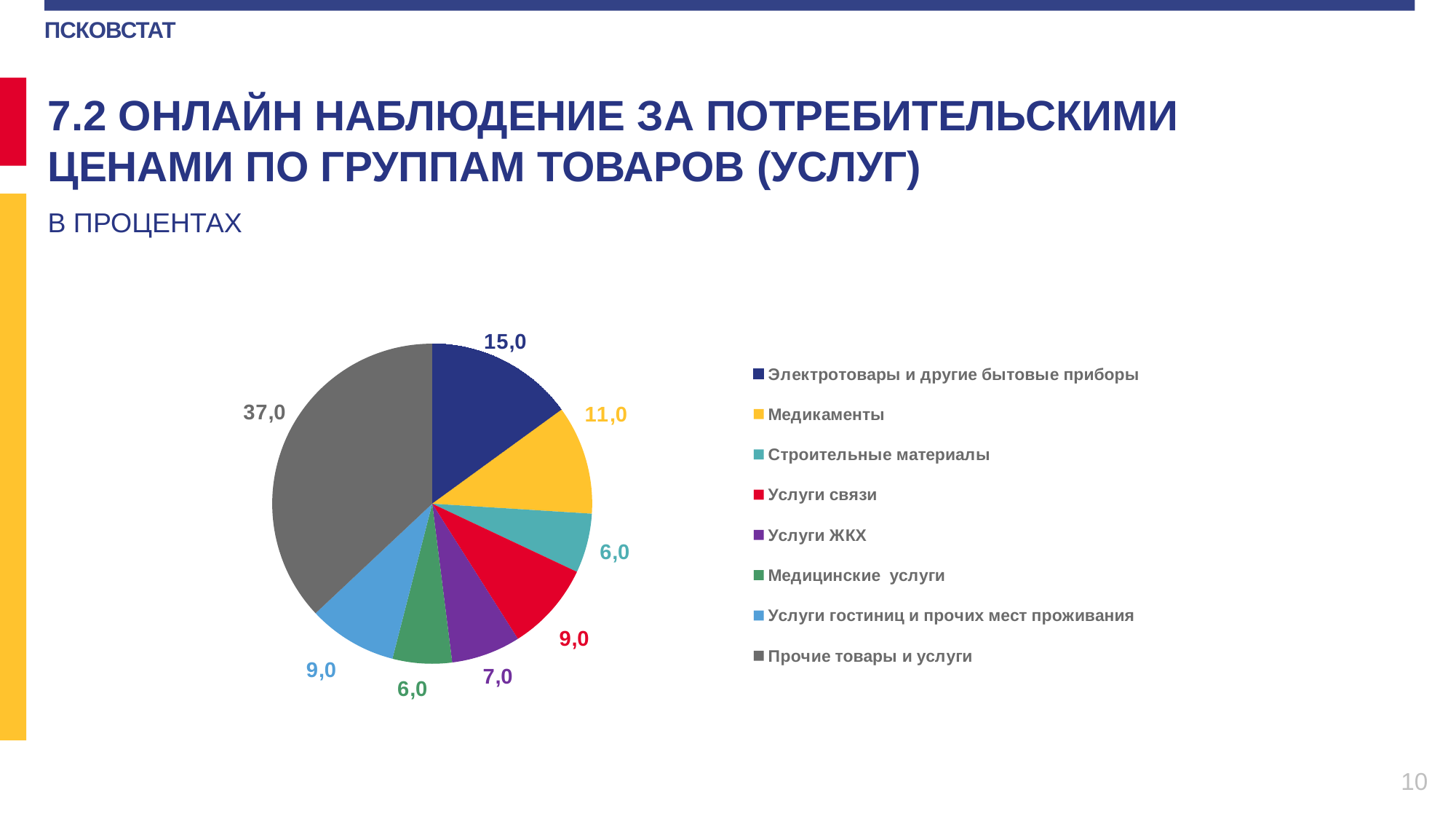

7.2 ОНЛАЙН НАБЛЮДЕНИЕ ЗА ПОТРЕБИТЕЛЬСКИМИ ЦЕНАМИ ПО ГРУППАМ ТОВАРОВ (УСЛУГ)
в процентах

### Chart

| Category |
|---|

### Chart

| Category | объем |
|---|---|
| Электротовары и другие бытовые приборы | 15.0 |
| Медикаменты | 11.0 |
| Строительные материалы | 6.0 |
| Услуги связи | 9.0 |
| Услуги ЖКХ | 7.0 |
| Медицинские  услуги | 6.0 |
| Услуги гостиниц и прочих мест проживания | 9.0 |
| Прочие товары и услуги | 37.0 |
10